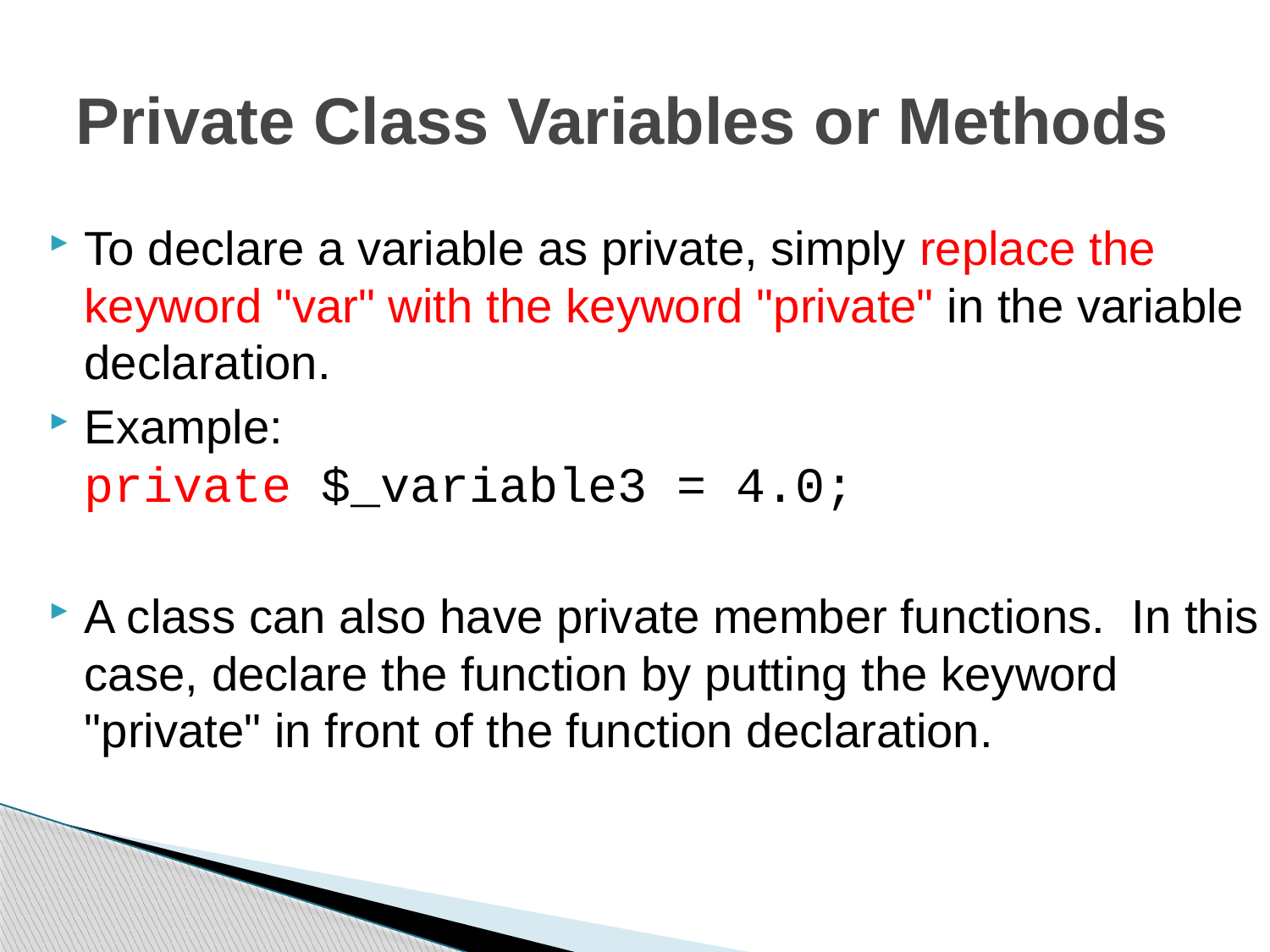

# Private Class Variables or Methods
To declare a variable as private, simply replace the keyword "var" with the keyword "private" in the variable declaration.
Example:
private $_variable3 = 4.0;

A class can also have private member functions.  In this case, declare the function by putting the keyword "private" in front of the function declaration.